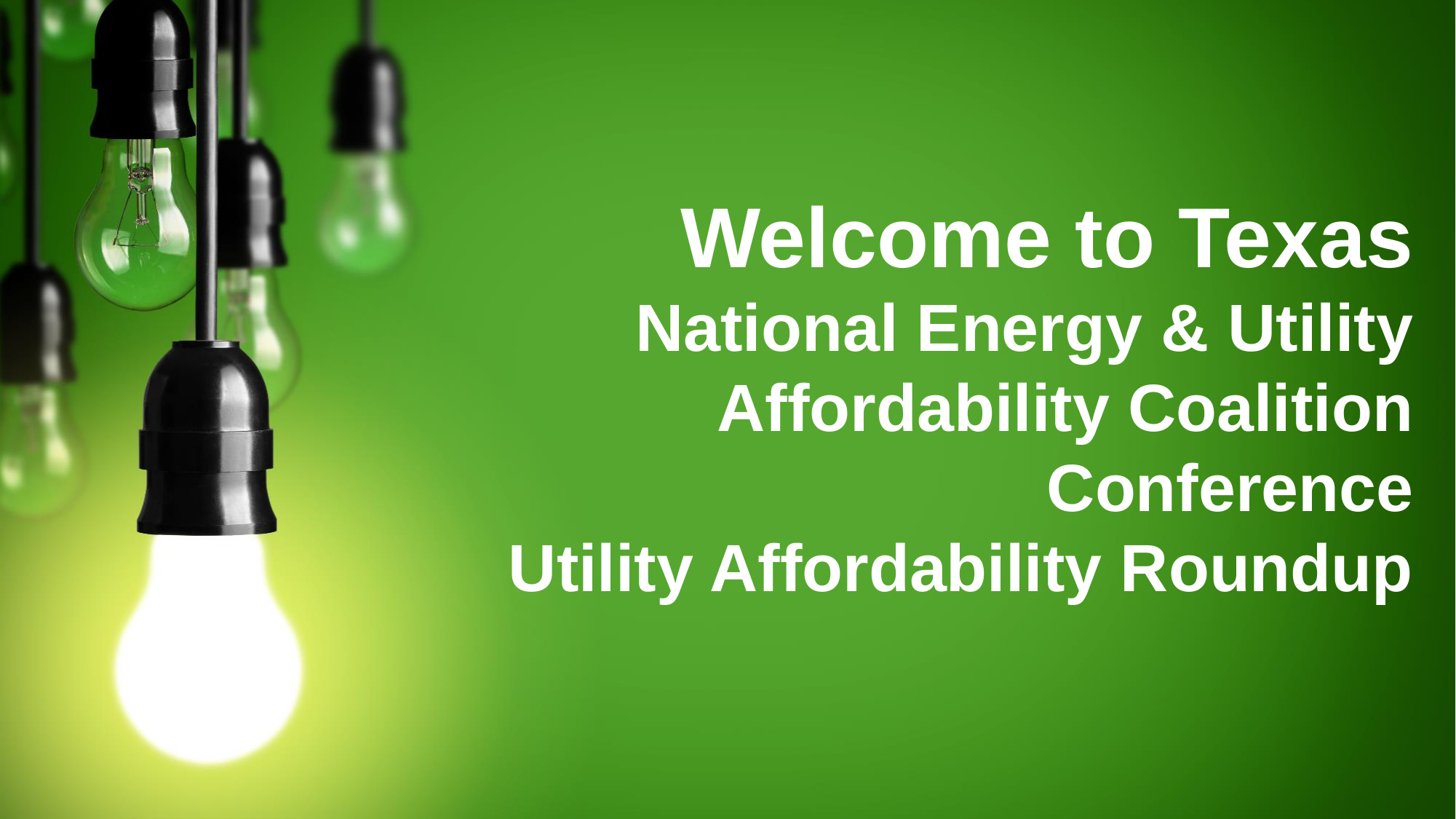

Welcome to Texas
National Energy & Utility Affordability Coalition Conference
Utility Affordability Roundup